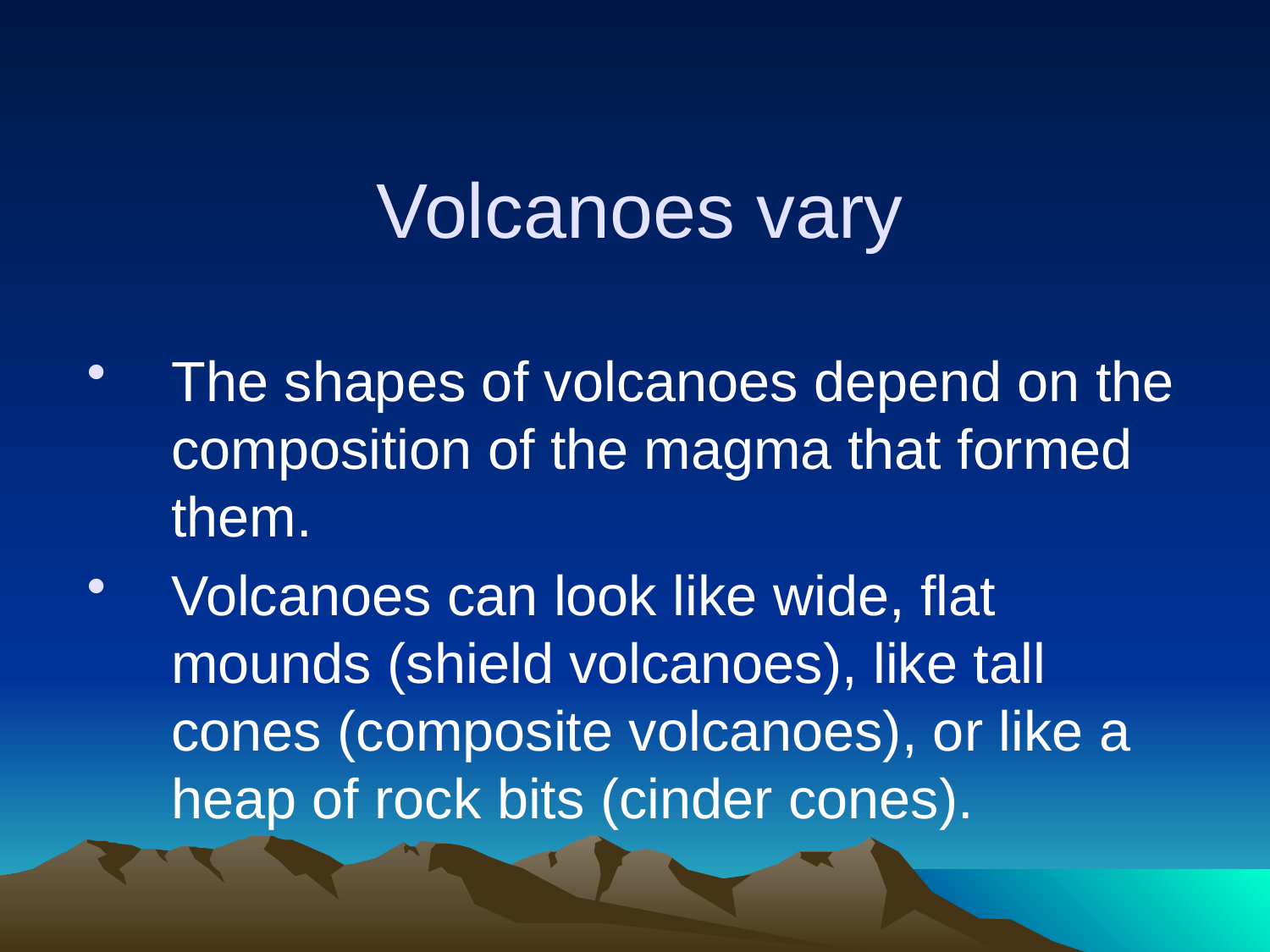

# Volcanoes vary
The shapes of volcanoes depend on the composition of the magma that formed them.
Volcanoes can look like wide, flat mounds (shield volcanoes), like tall cones (composite volcanoes), or like a heap of rock bits (cinder cones).